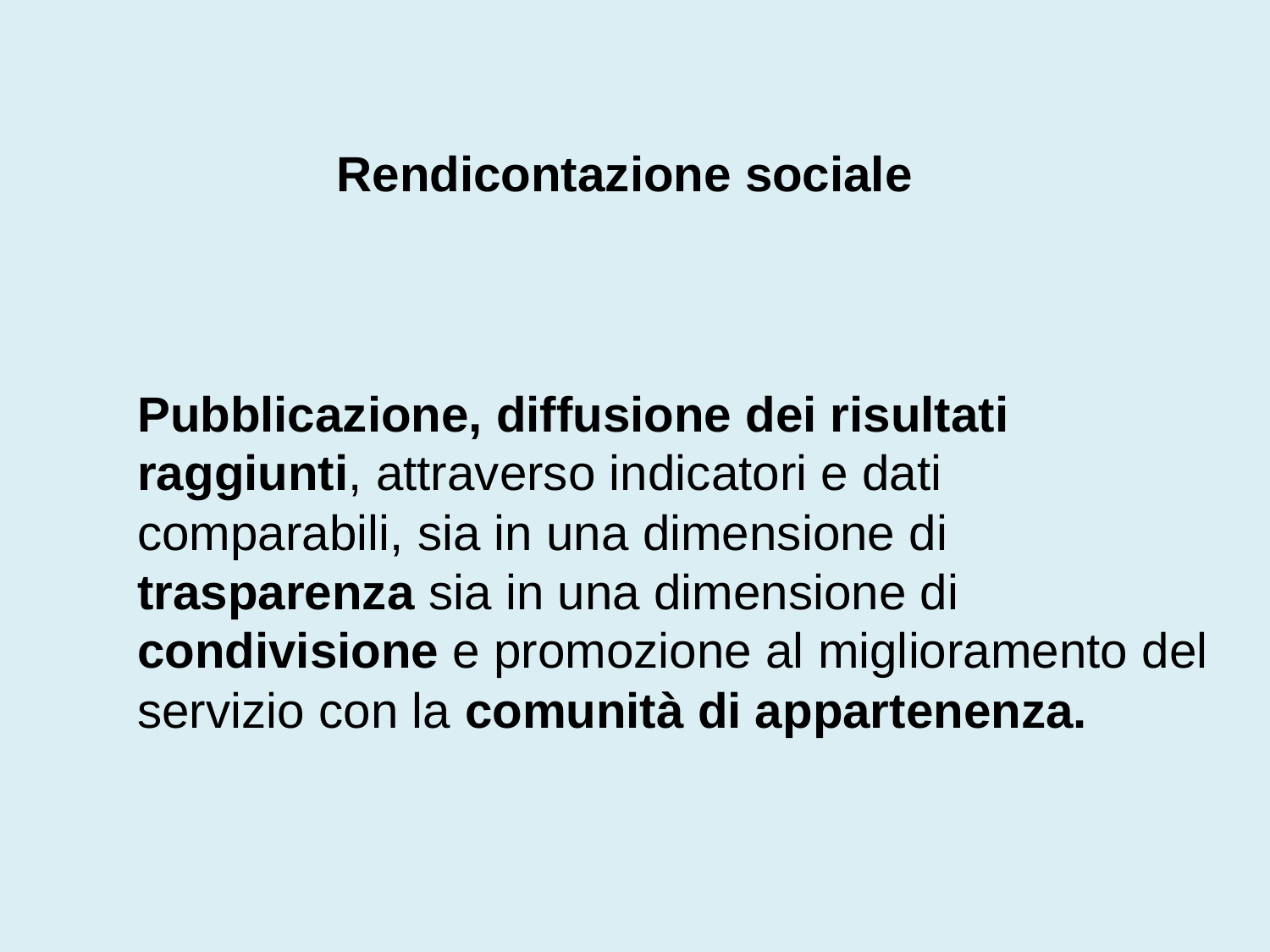

Rendicontazione sociale

Pubblicazione, diffusione dei risultati raggiunti, attraverso indicatori e dati comparabili, sia in una dimensione di trasparenza sia in una dimensione di condivisione e promozione al miglioramento del servizio con la comunità di appartenenza.